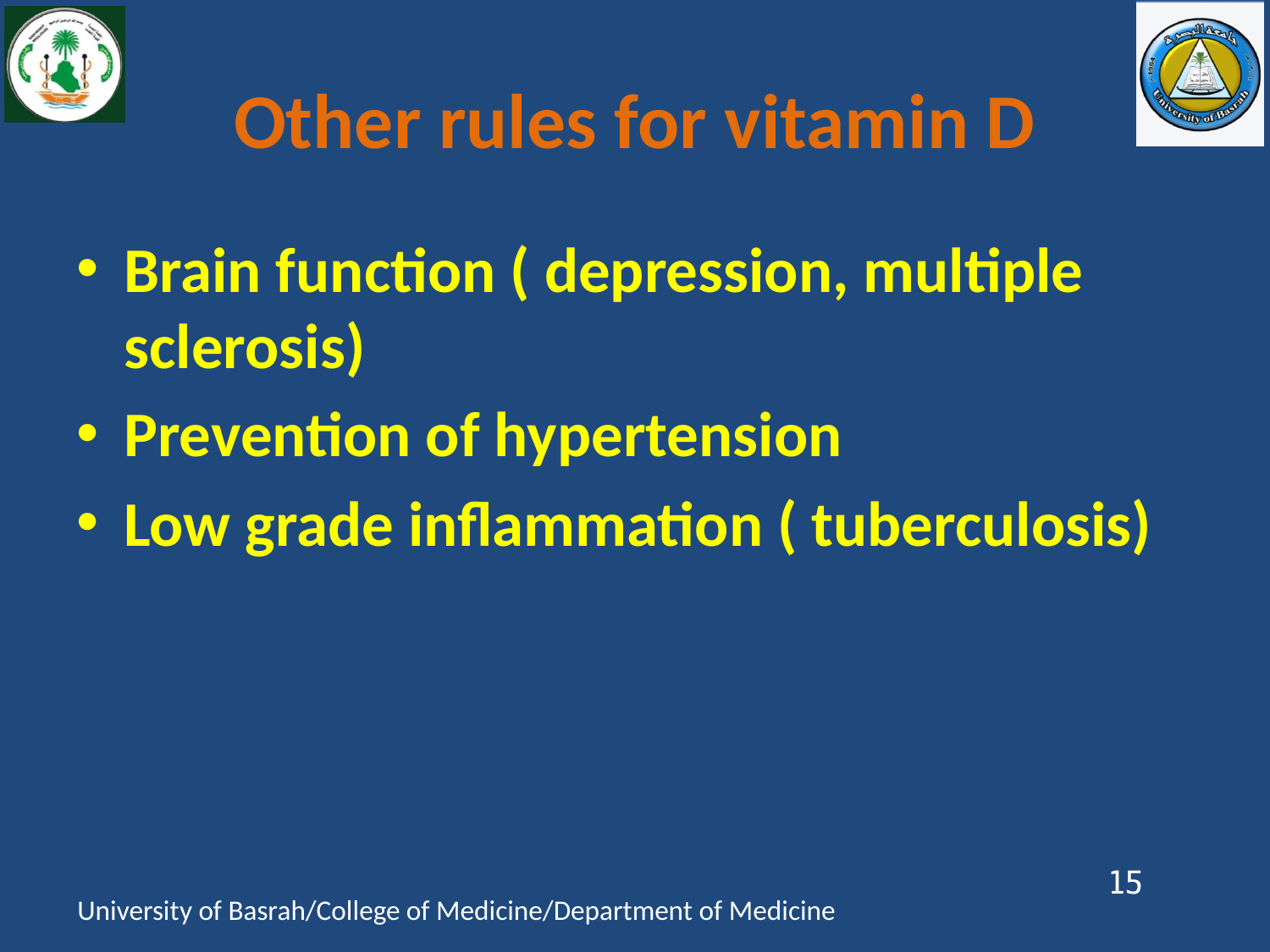

# Other rules for vitamin D
Brain function ( depression, multiple sclerosis)
Prevention of hypertension
Low grade inflammation ( tuberculosis)
15
University of Basrah/College of Medicine/Department of Medicine